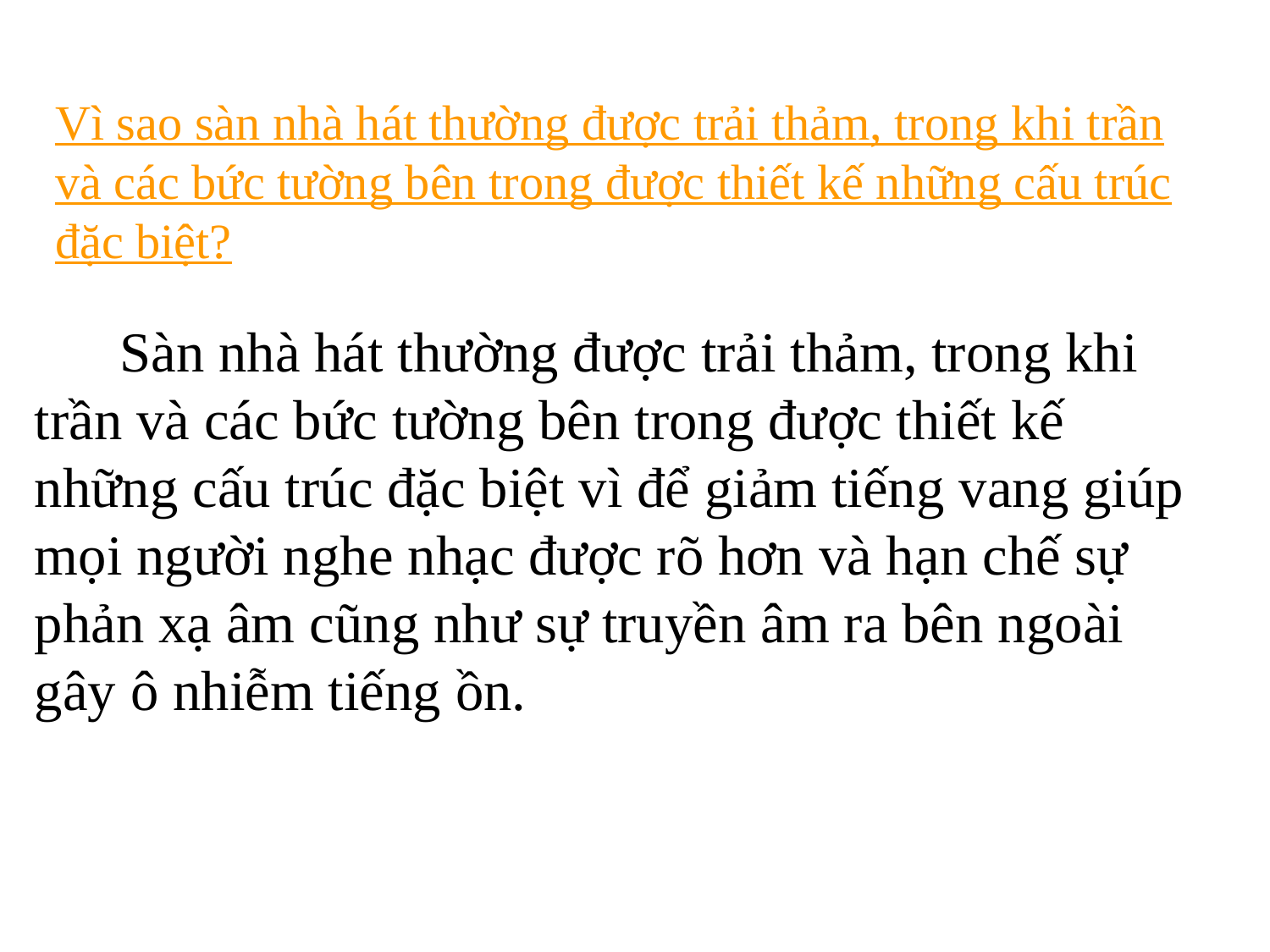

Vì sao sàn nhà hát thường được trải thảm, trong khi trần và các bức tường bên trong được thiết kế những cấu trúc đặc biệt?
      Sàn nhà hát thường được trải thảm, trong khi trần và các bức tường bên trong được thiết kế những cấu trúc đặc biệt vì để giảm tiếng vang giúp mọi người nghe nhạc được rõ hơn và hạn chế sự phản xạ âm cũng như sự truyền âm ra bên ngoài gây ô nhiễm tiếng ồn.